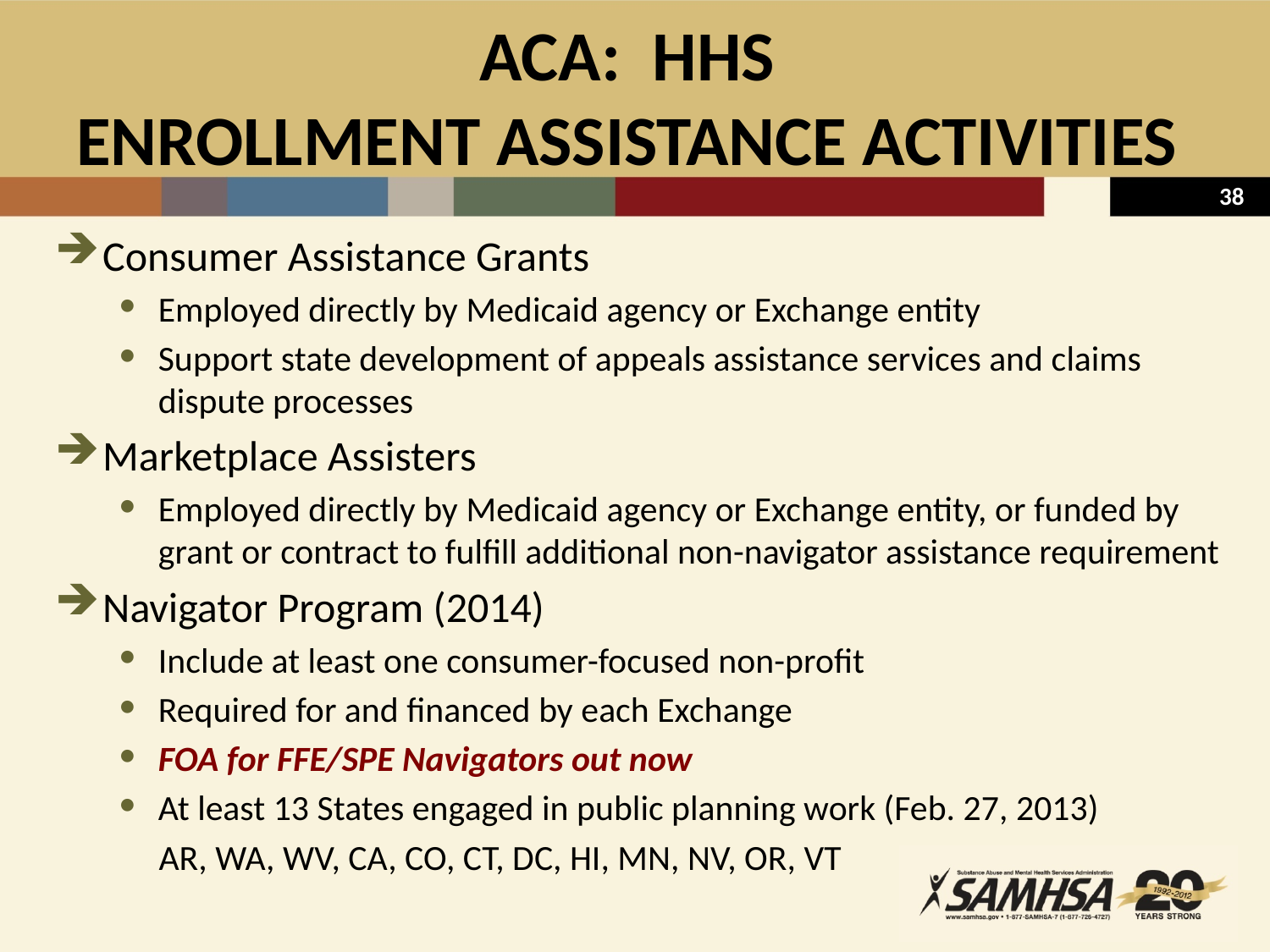

# ACA:  HHS ENROLLMENT ASSISTANCE ACTIVITIES
Consumer Assistance Grants
Employed directly by Medicaid agency or Exchange entity
Support state development of appeals assistance services and claims dispute processes
Marketplace Assisters
Employed directly by Medicaid agency or Exchange entity, or funded by grant or contract to fulfill additional non-navigator assistance requirement
Navigator Program (2014)
Include at least one consumer-focused non-profit
Required for and financed by each Exchange
FOA for FFE/SPE Navigators out now
At least 13 States engaged in public planning work (Feb. 27, 2013)
     AR, WA, WV, CA, CO, CT, DC, HI, MN, NV, OR, VT